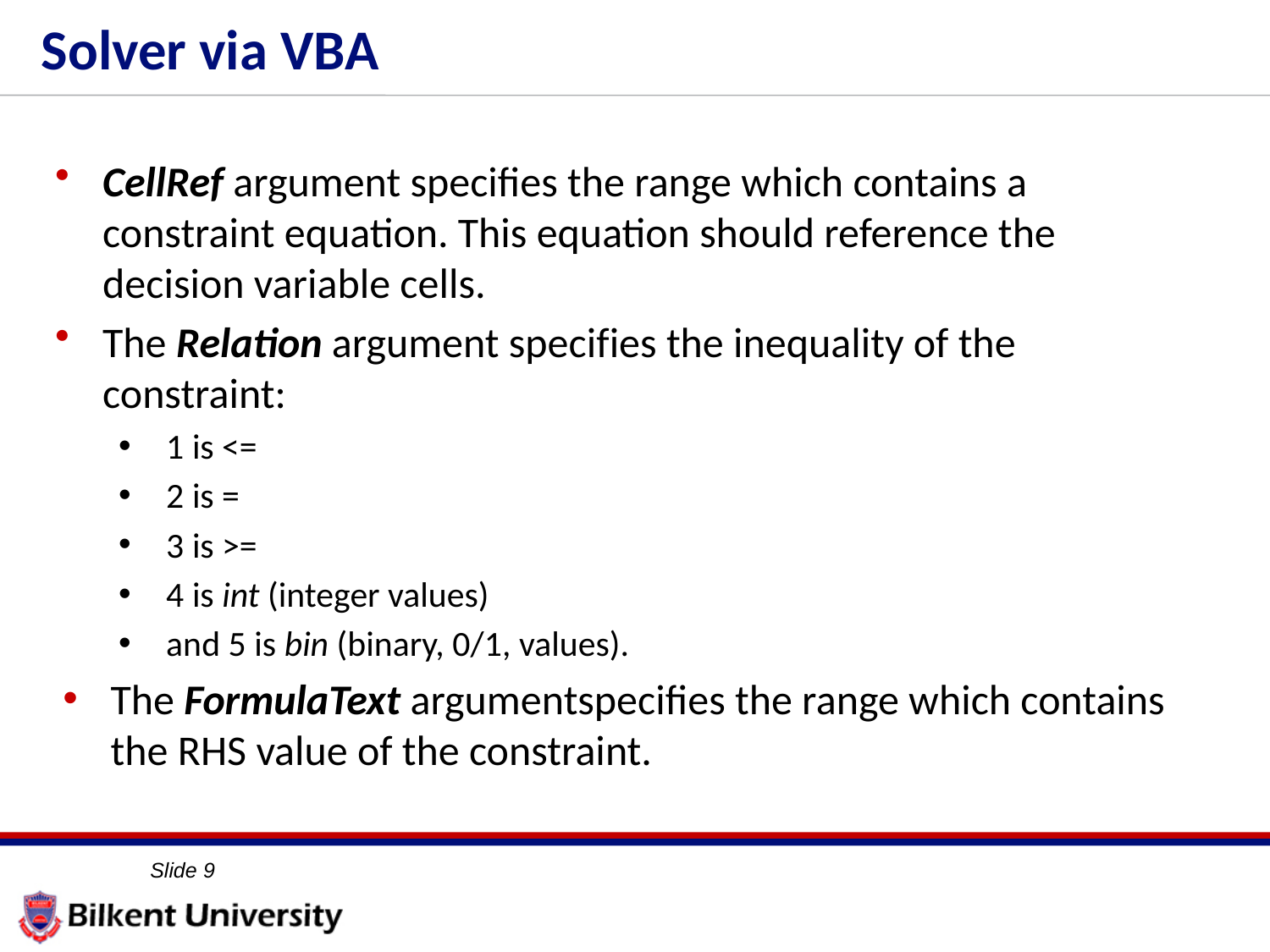

# Solver via VBA
CellRef argument specifies the range which contains a constraint equation. This equation should reference the decision variable cells.
The Relation argument specifies the inequality of the constraint:
1 is <=
2 is =
3 is >=
4 is int (integer values)
and 5 is bin (binary, 0/1, values).
The FormulaText argumentspecifies the range which contains the RHS value of the constraint.